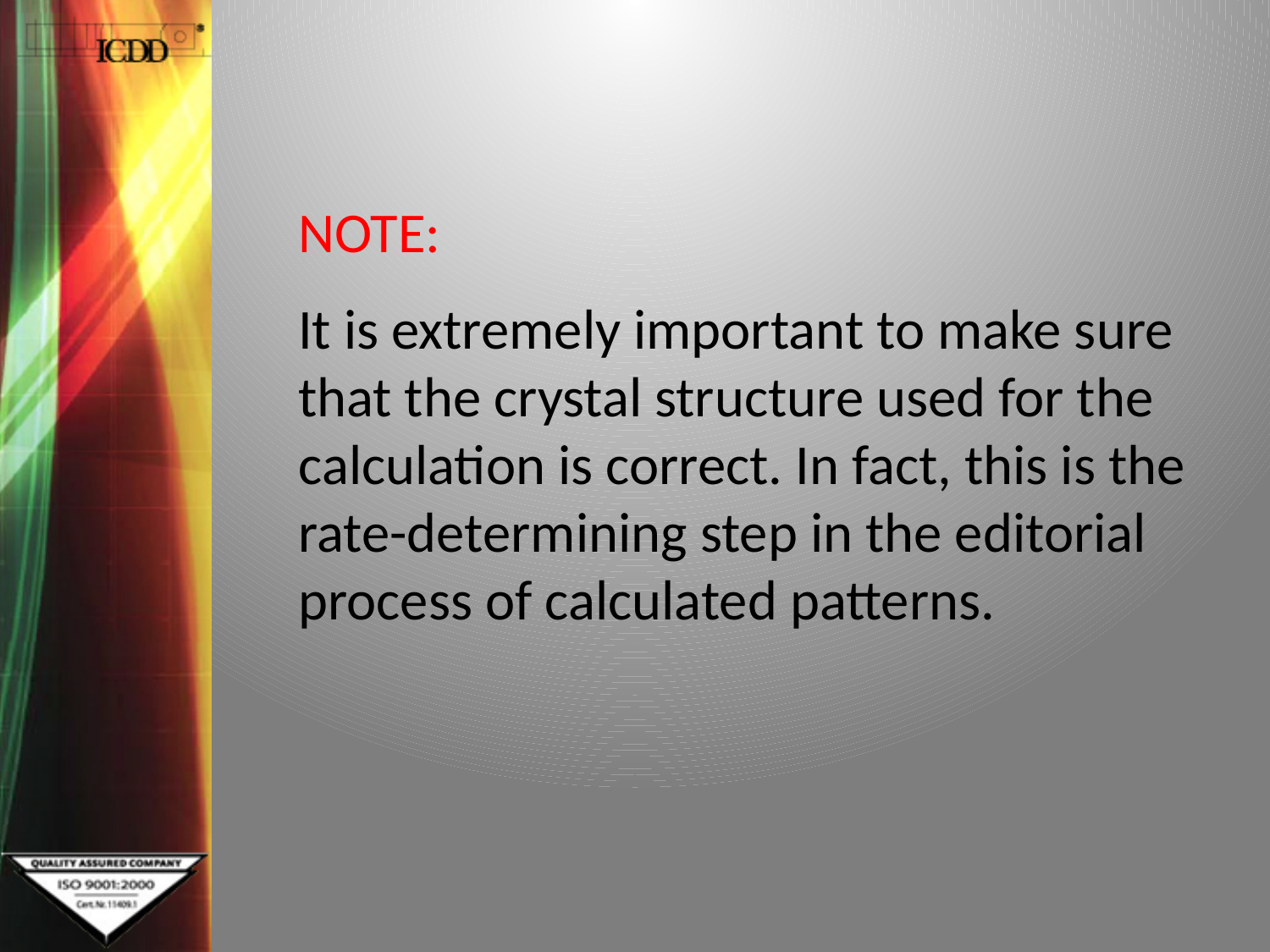

NOTE:
It is extremely important to make sure that the crystal structure used for the calculation is correct. In fact, this is the rate-determining step in the editorial process of calculated patterns.